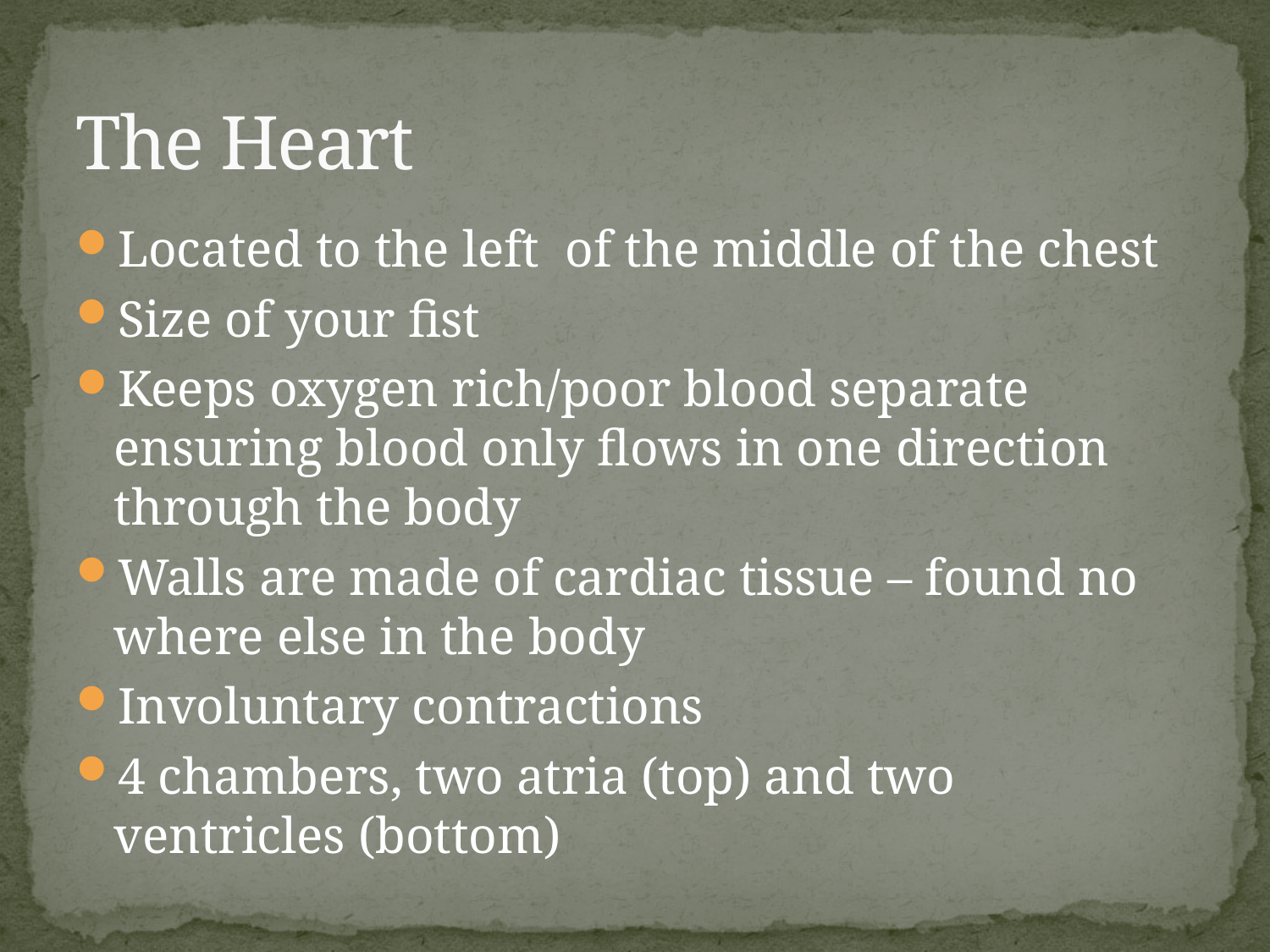

# The Heart
Located to the left  of the middle of the chest
Size of your fist
Keeps oxygen rich/poor blood separate ensuring blood only flows in one direction through the body
Walls are made of cardiac tissue – found no where else in the body
Involuntary contractions
4 chambers, two atria (top) and two ventricles (bottom)